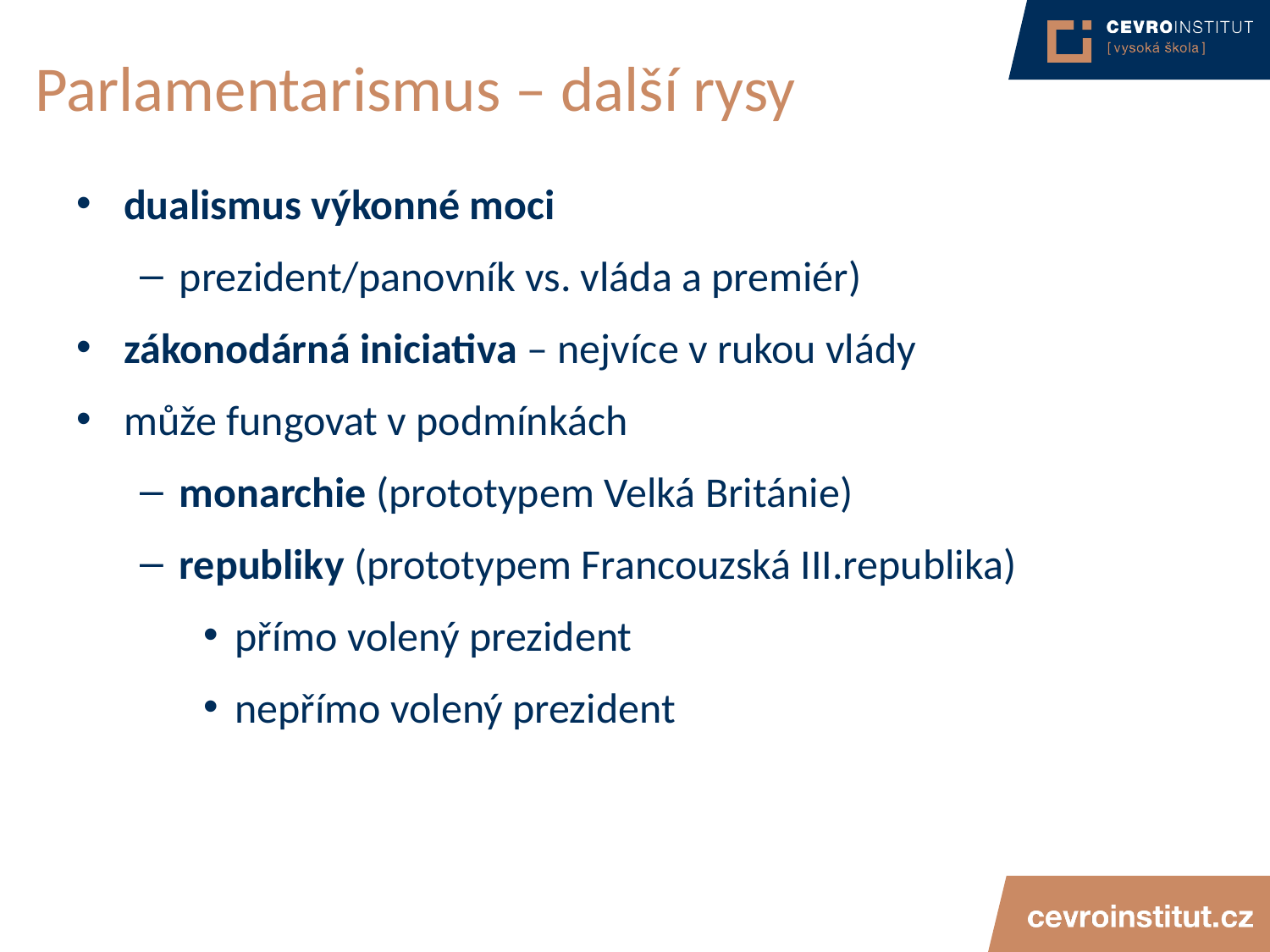

# Parlamentarismus – další rysy
dualismus výkonné moci
prezident/panovník vs. vláda a premiér)
zákonodárná iniciativa – nejvíce v rukou vlády
může fungovat v podmínkách
monarchie (prototypem Velká Británie)
republiky (prototypem Francouzská III.republika)
přímo volený prezident
nepřímo volený prezident